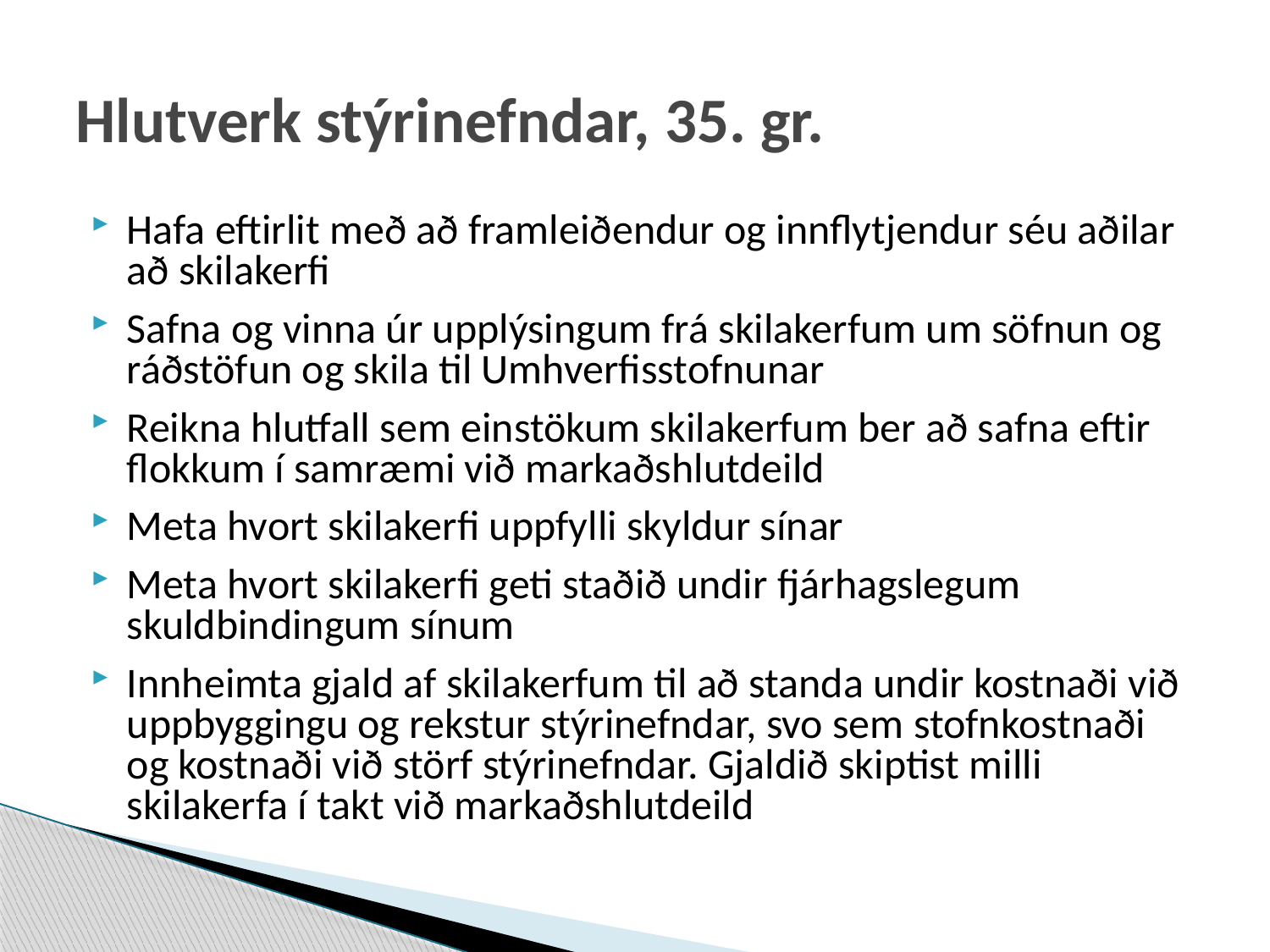

# Hlutverk stýrinefndar, 35. gr.
Hafa eftirlit með að framleiðendur og innflytjendur séu aðilar að skilakerfi
Safna og vinna úr upplýsingum frá skilakerfum um söfnun og ráðstöfun og skila til Umhverfisstofnunar
Reikna hlutfall sem einstökum skilakerfum ber að safna eftir flokkum í samræmi við markaðshlutdeild
Meta hvort skilakerfi uppfylli skyldur sínar
Meta hvort skilakerfi geti staðið undir fjárhagslegum skuldbindingum sínum
Innheimta gjald af skilakerfum til að standa undir kostnaði við uppbyggingu og rekstur stýrinefndar, svo sem stofnkostnaði og kostnaði við störf stýrinefndar. Gjaldið skiptist milli skilakerfa í takt við markaðshlutdeild